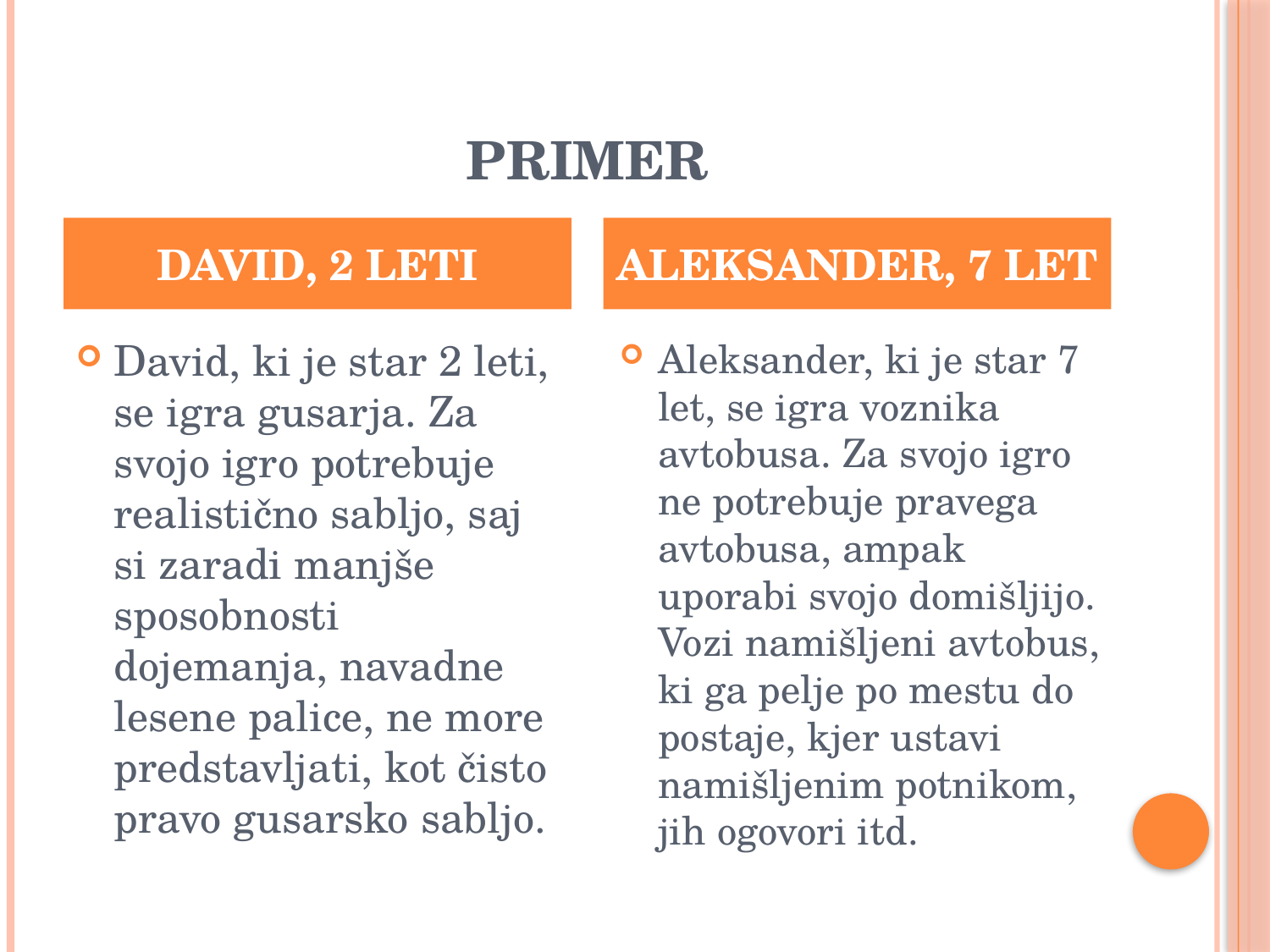

# PRIMER
DAVID, 2 LETI
ALEKSANDER, 7 LET
David, ki je star 2 leti, se igra gusarja. Za svojo igro potrebuje realistično sabljo, saj si zaradi manjše sposobnosti dojemanja, navadne lesene palice, ne more predstavljati, kot čisto pravo gusarsko sabljo.

Aleksander, ki je star 7 let, se igra voznika avtobusa. Za svojo igro ne potrebuje pravega avtobusa, ampak uporabi svojo domišljijo. Vozi namišljeni avtobus, ki ga pelje po mestu do postaje, kjer ustavi namišljenim potnikom, jih ogovori itd.